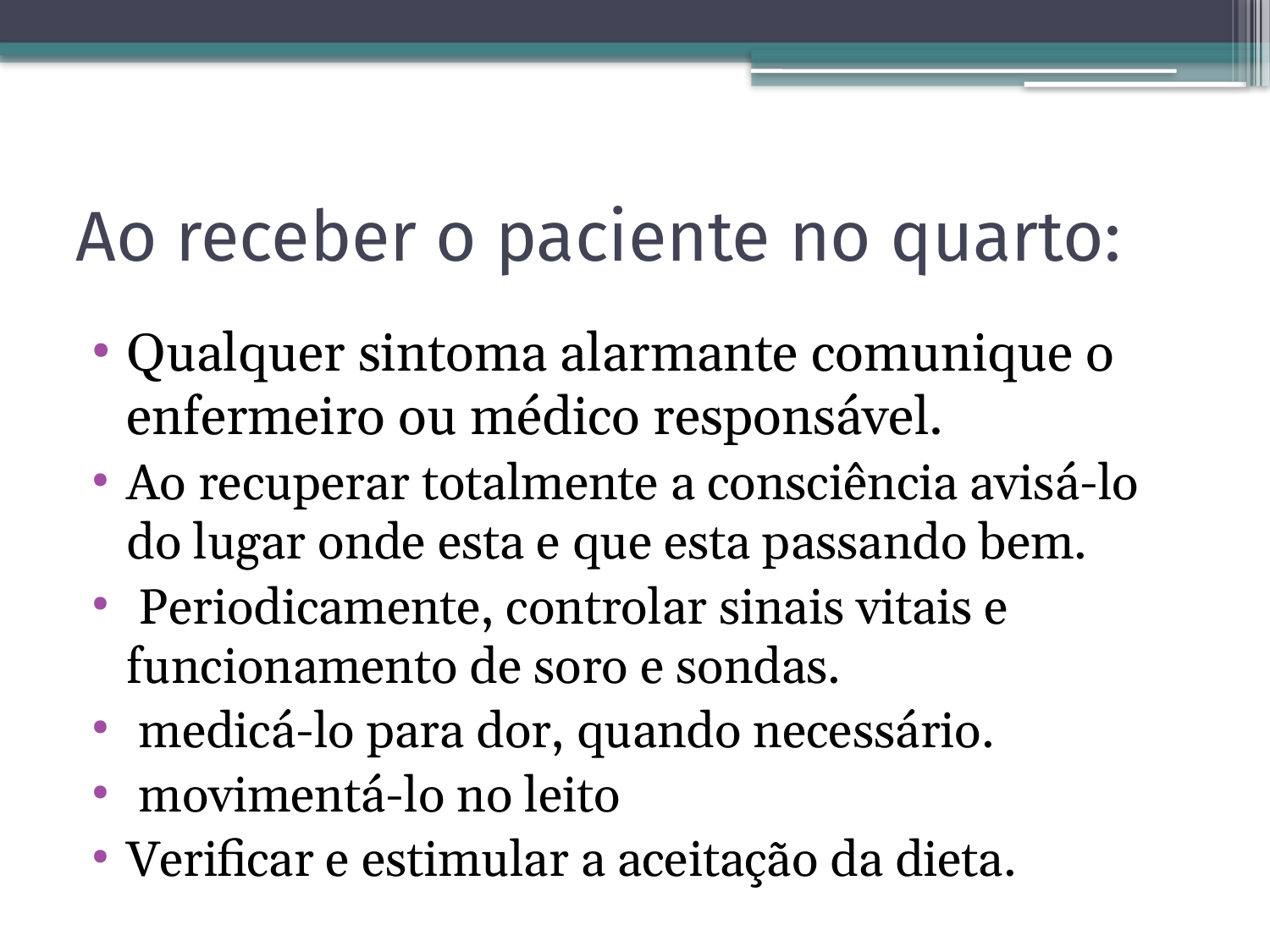

# Ao receber o paciente no quarto:
Qualquer sintoma alarmante comunique o enfermeiro ou médico responsável.
Ao recuperar totalmente a consciência avisá-lo do lugar onde esta e que esta passando bem.
 Periodicamente, controlar sinais vitais e funcionamento de soro e sondas.
 medicá-lo para dor, quando necessário.
 movimentá-lo no leito
Verificar e estimular a aceitação da dieta.